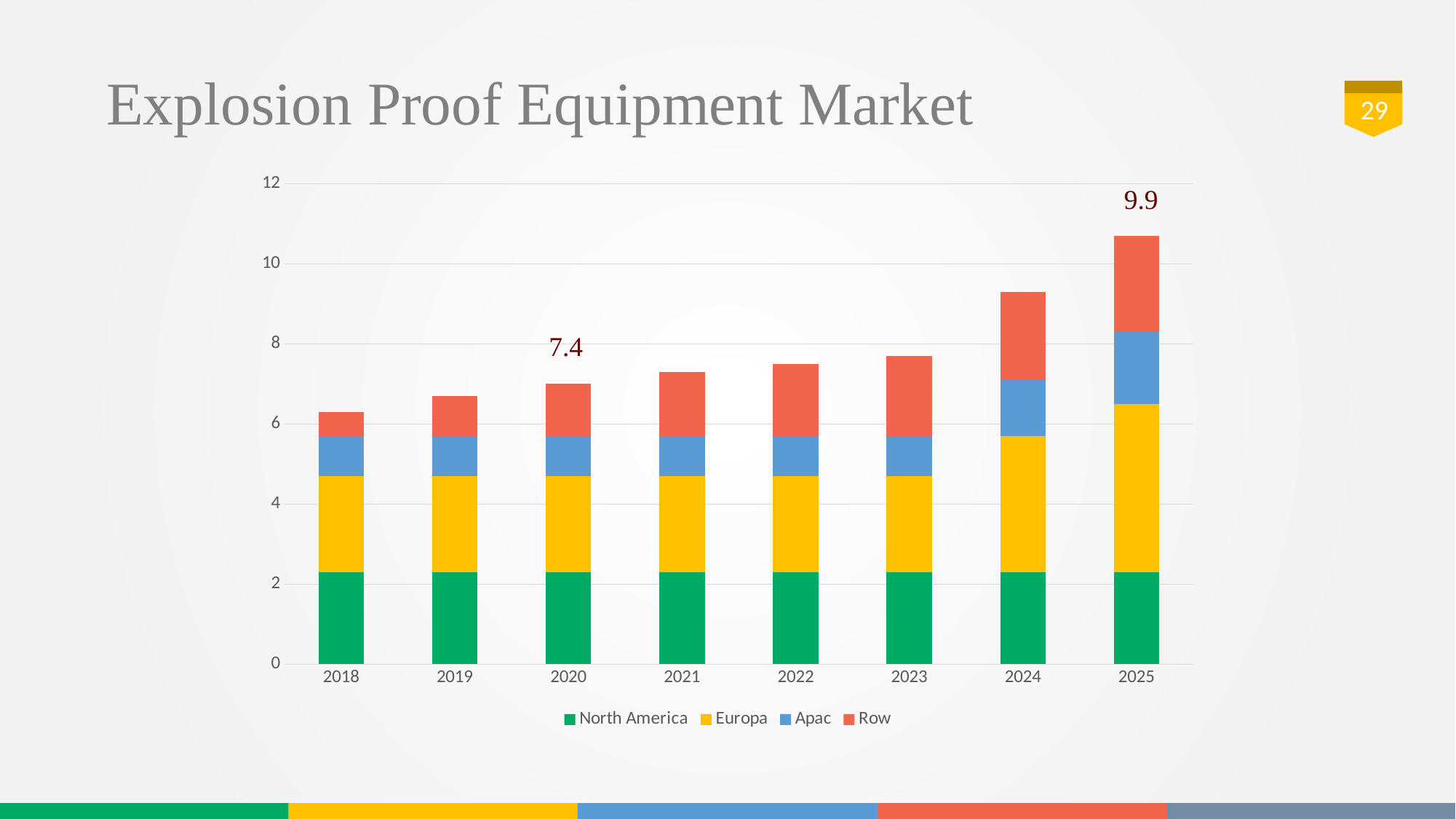

# Explosion Proof Equipment Market
29

### Chart

| Category | North America | Europa | Apac | Row |
|---|---|---|---|---|
| 2018 | 2.3 | 2.4 | 1.0 | 0.6 |
| 2019 | 2.3 | 2.4 | 1.0 | 1.0 |
| 2020 | 2.3 | 2.4 | 1.0 | 1.3 |
| 2021 | 2.3 | 2.4 | 1.0 | 1.6 |
| 2022 | 2.3 | 2.4 | 1.0 | 1.8 |
| 2023 | 2.3 | 2.4 | 1.0 | 2.0 |
| 2024 | 2.3 | 3.4 | 1.4 | 2.2 |
| 2025 | 2.3 | 4.2 | 1.8 | 2.4 |
9.9
7.4